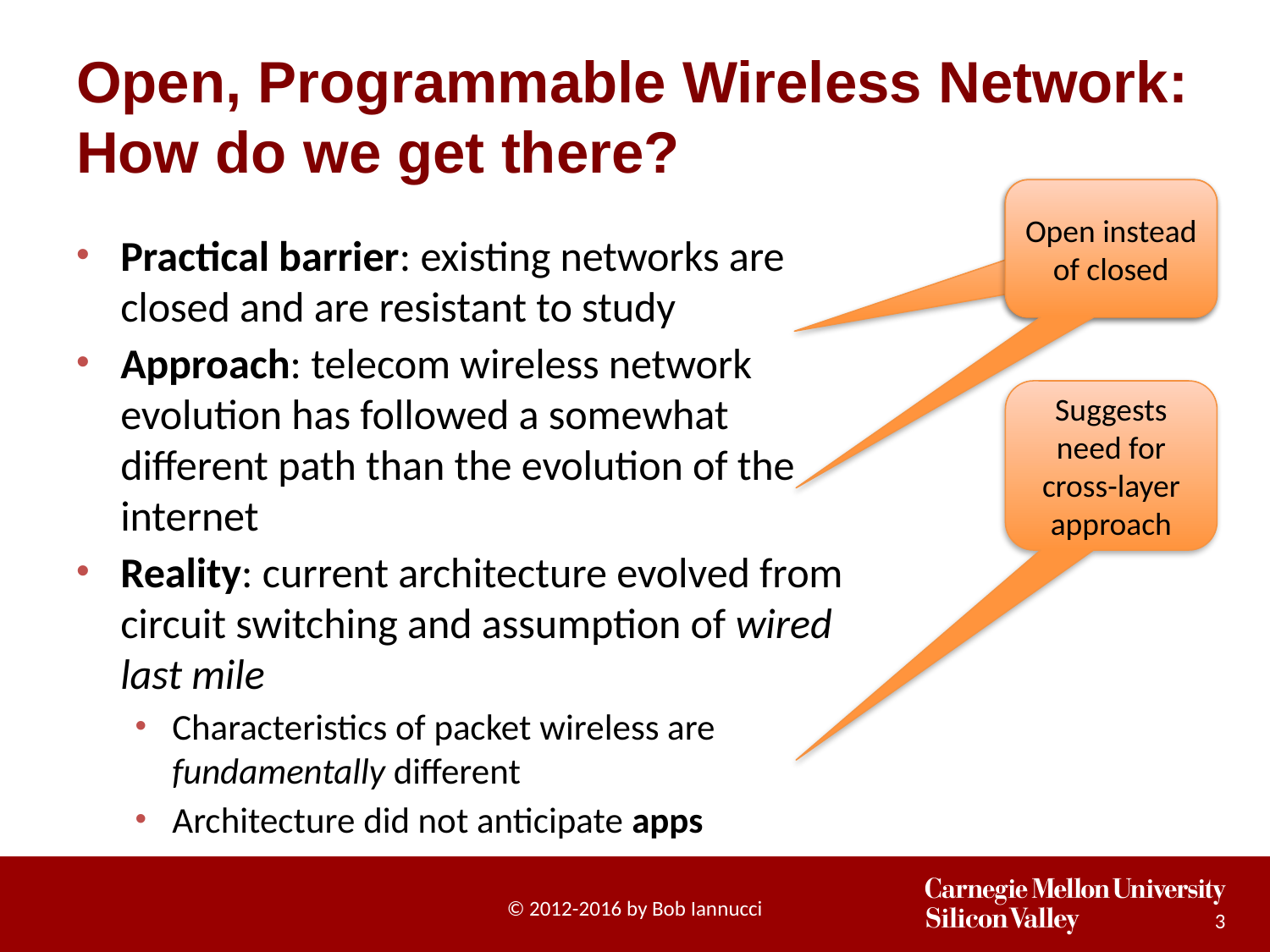

# Open, Programmable Wireless Network: How do we get there?

Open instead of closed
Practical barrier: existing networks are closed and are resistant to study
Approach: telecom wireless network evolution has followed a somewhat different path than the evolution of the internet
Reality: current architecture evolved from circuit switching and assumption of wired last mile
Characteristics of packet wireless are fundamentally different
Architecture did not anticipate apps
Suggests need for cross-layer approach
© 2012-2016 by Bob Iannucci
3